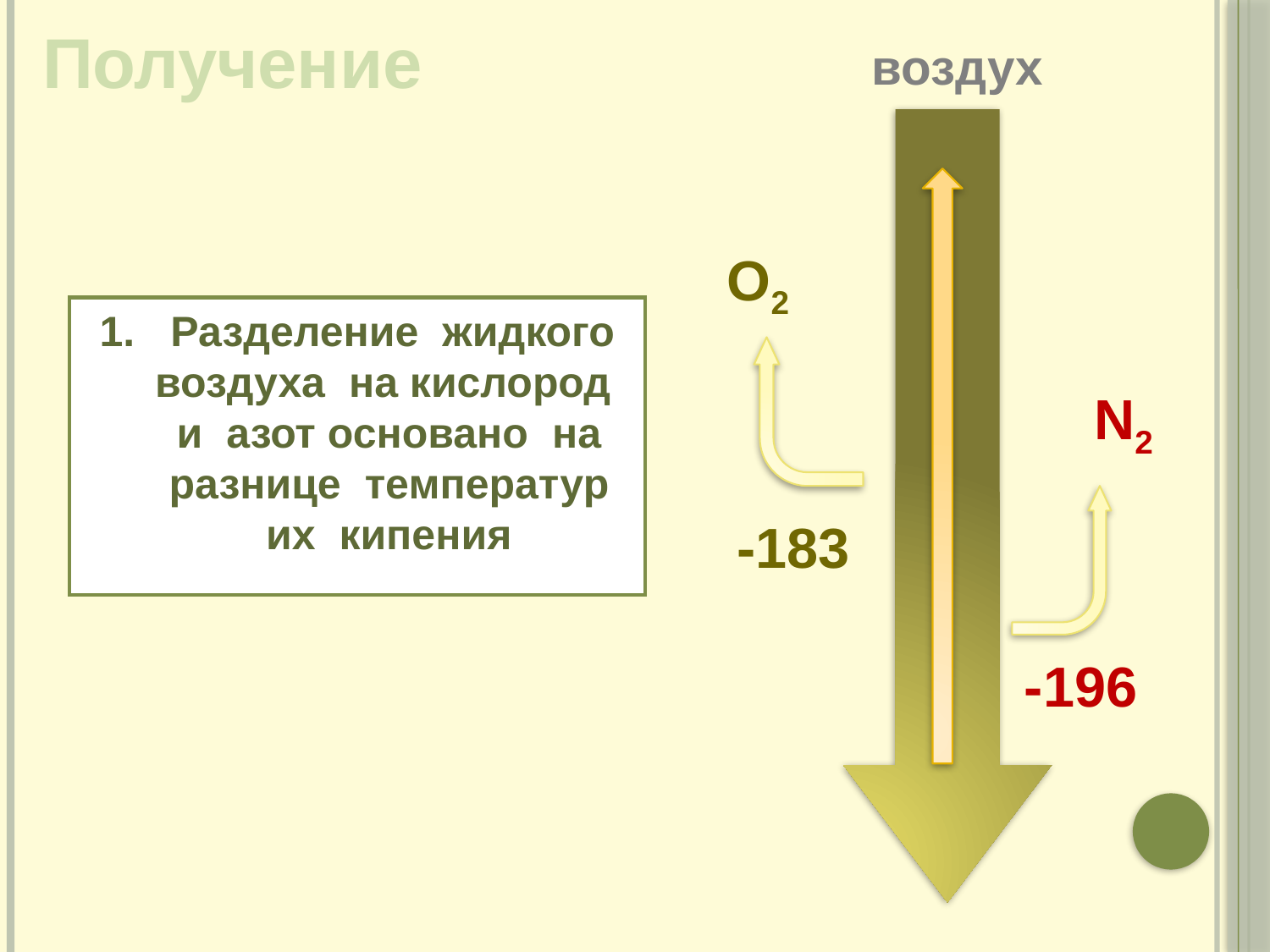

# Получение
воздух

O2
1.   Разделение  жидкого воздуха  на кислород  и  азот основано  на разнице  температур их  кипения

N2
-183

-196